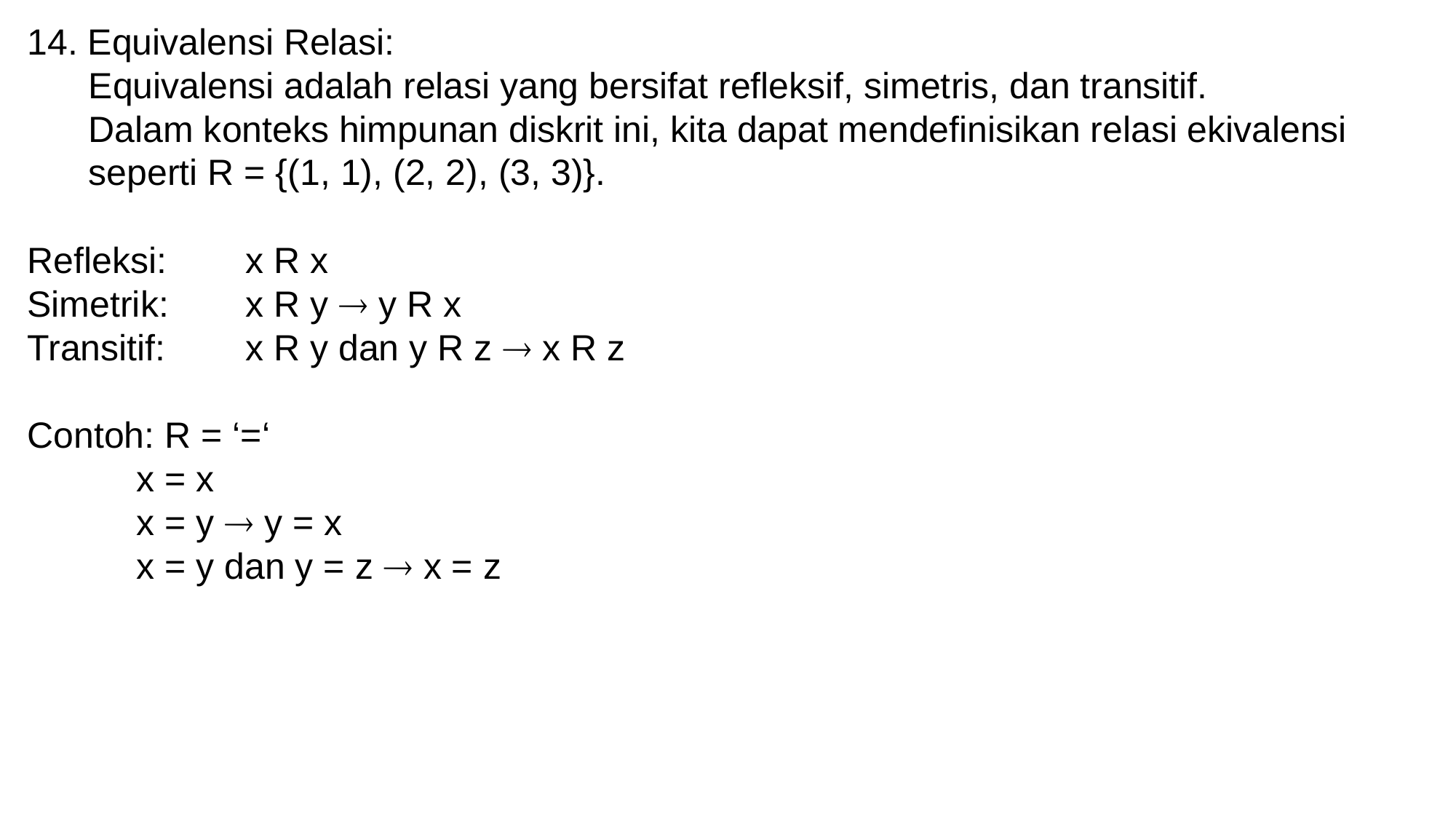

14. Equivalensi Relasi:
      Equivalensi adalah relasi yang bersifat refleksif, simetris, dan transitif.
      Dalam konteks himpunan diskrit ini, kita dapat mendefinisikan relasi ekivalensi
      seperti R = {(1, 1), (2, 2), (3, 3)}.

Refleksi: 	x R x
Simetrik: 	x R y → y R x
Transitif: 	x R y dan y R z → x R z

Contoh: R = ‘=‘
	x = x
	x = y → y = x
	x = y dan y = z → x = z